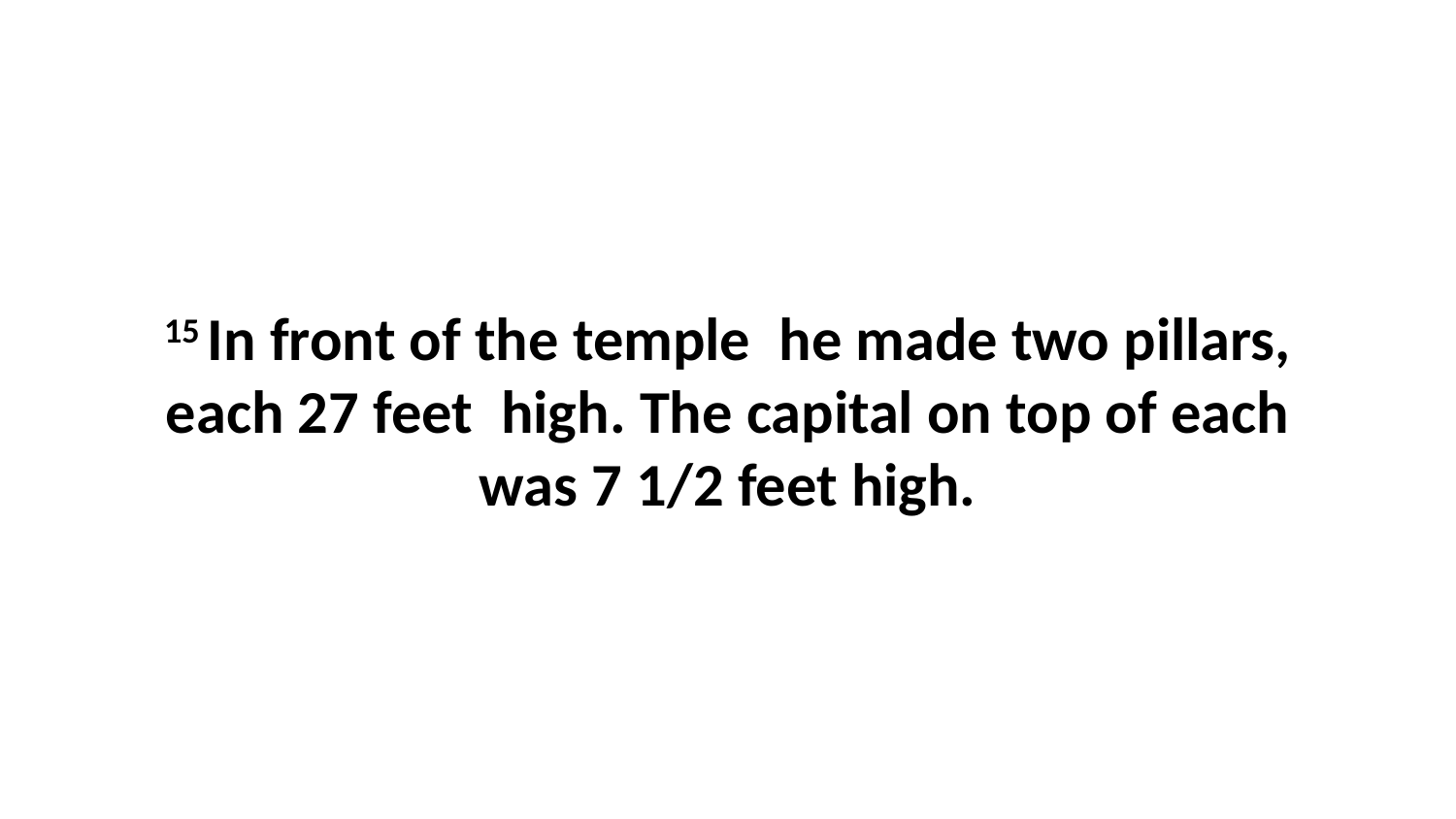

15 In front of the temple  he made two pillars, each 27 feet  high. The capital on top of each was 7 1/2 feet high.